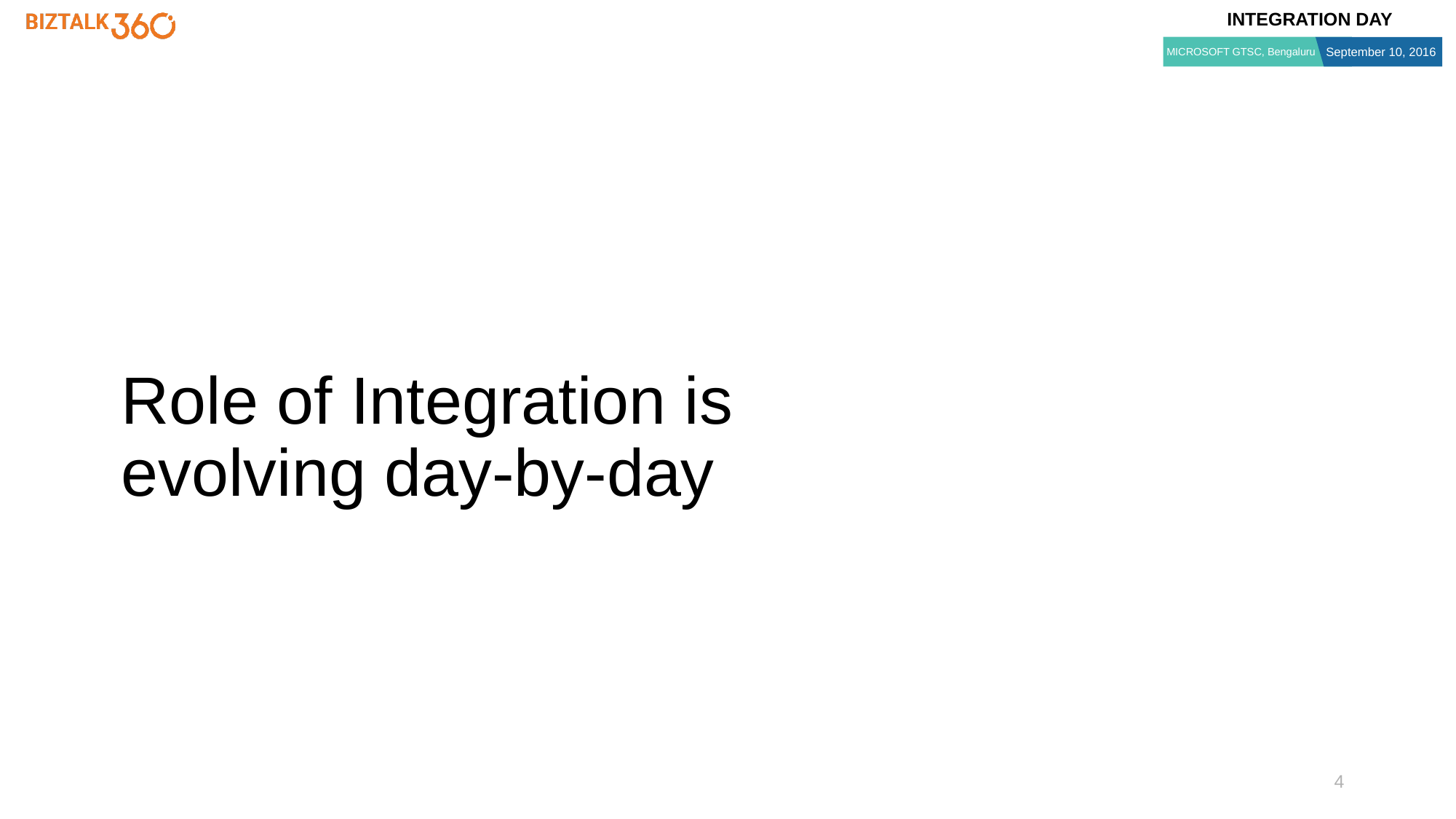

# Role of Integration is evolving day-by-day
4